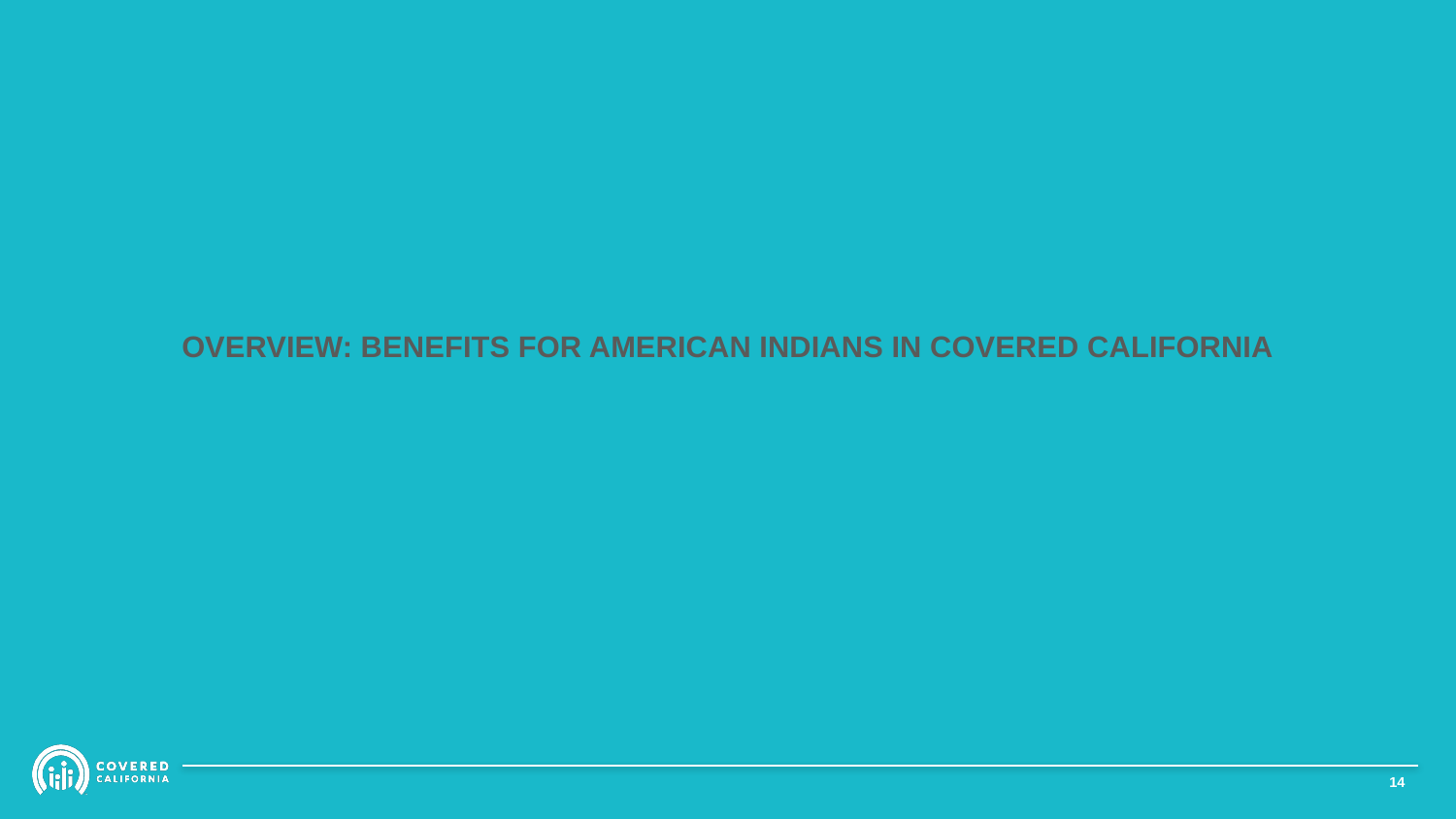

# Overview: Benefits for American Indians in Covered California
14